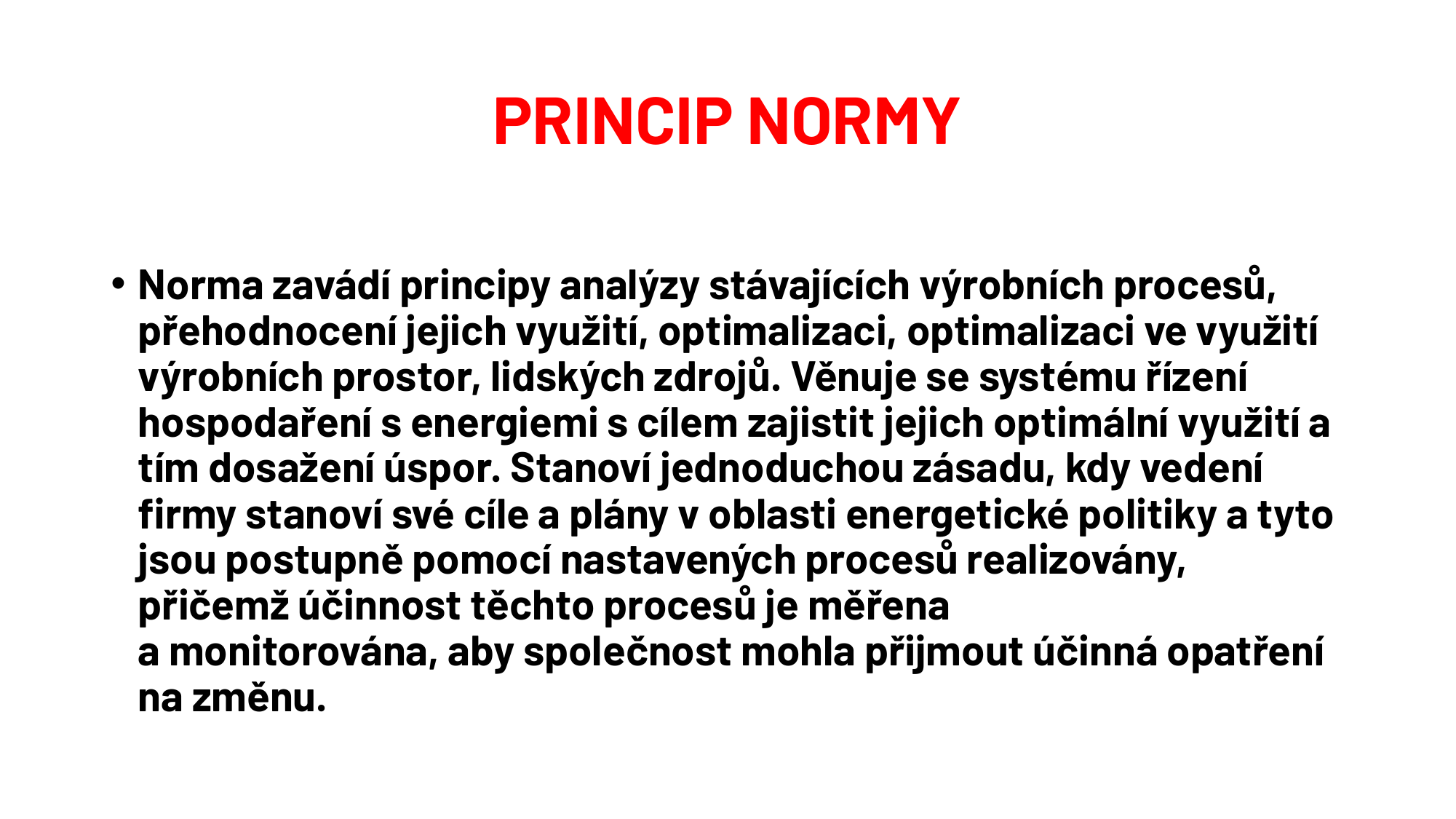

# PRINCIP NORMY
Norma zavádí principy analýzy stávajících výrobních procesů, přehodnocení jejich využití, optimalizaci, optimalizaci ve využití výrobních prostor, lidských zdrojů. Věnuje se systému řízení hospodaření s energiemi s cílem zajistit jejich optimální využití a tím dosažení úspor. Stanoví jednoduchou zásadu, kdy vedení firmy stanoví své cíle a plány v oblasti energetické politiky a tyto jsou postupně pomocí nastavených procesů realizovány, přičemž účinnost těchto procesů je měřena
a monitorována, aby společnost mohla přijmout účinná opatření na změnu.